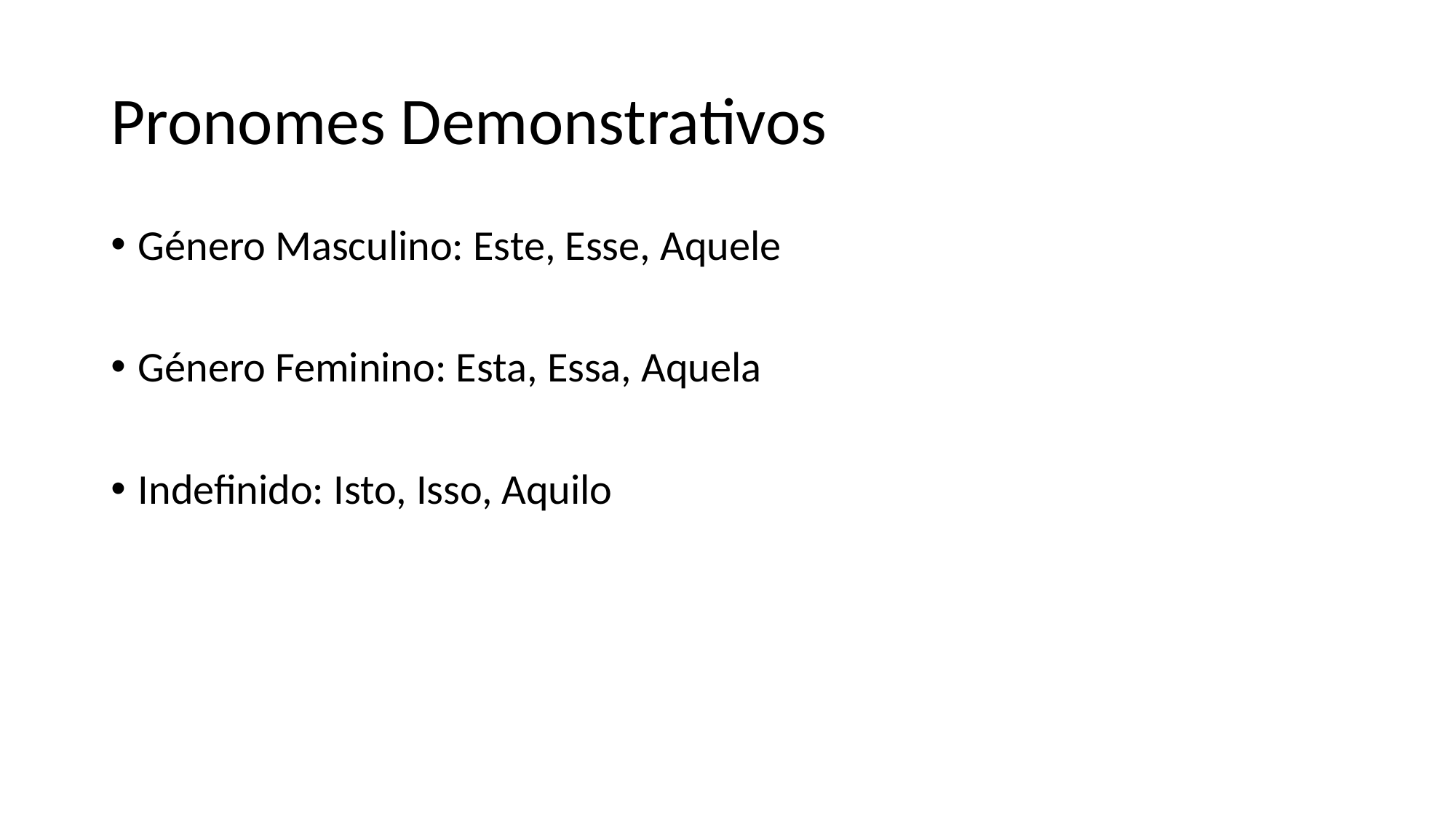

# Pronomes Demonstrativos
Género Masculino: Este, Esse, Aquele

Género Feminino: Esta, Essa, Aquela

Indefinido: Isto, Isso, Aquilo